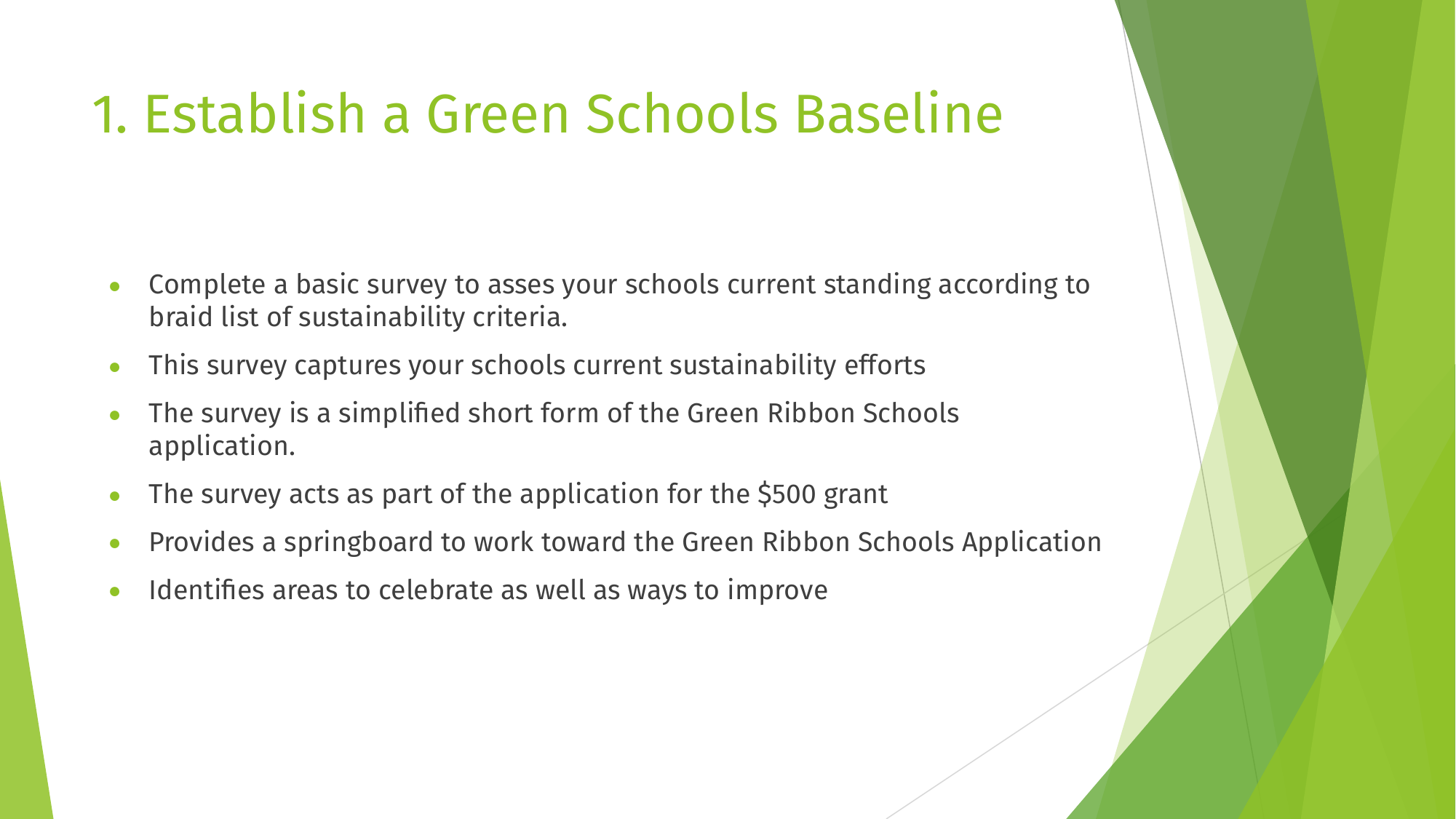

# 1. Establish a Green Schools Baseline
Complete a basic survey to asses your schools current standing according to braid list of sustainability criteria.
This survey captures your schools current sustainability efforts
The survey is a simplified short form of the Green Ribbon Schools application.
The survey acts as part of the application for the $500 grant
Provides a springboard to work toward the Green Ribbon Schools Application
Identifies areas to celebrate as well as ways to improve